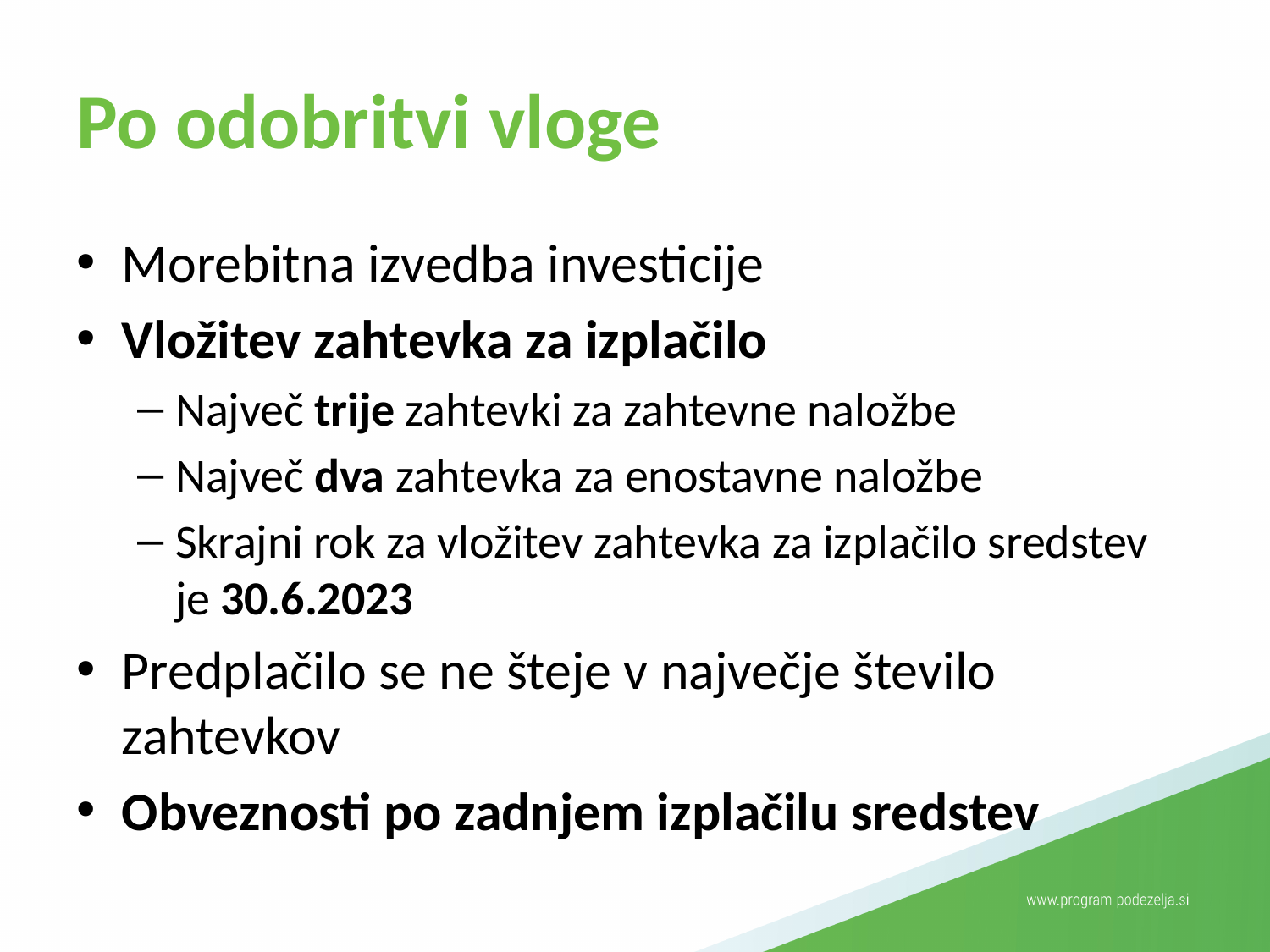

# Po odobritvi vloge
Morebitna izvedba investicije
Vložitev zahtevka za izplačilo
Največ trije zahtevki za zahtevne naložbe
Največ dva zahtevka za enostavne naložbe
Skrajni rok za vložitev zahtevka za izplačilo sredstev je 30.6.2023
Predplačilo se ne šteje v največje število zahtevkov
Obveznosti po zadnjem izplačilu sredstev